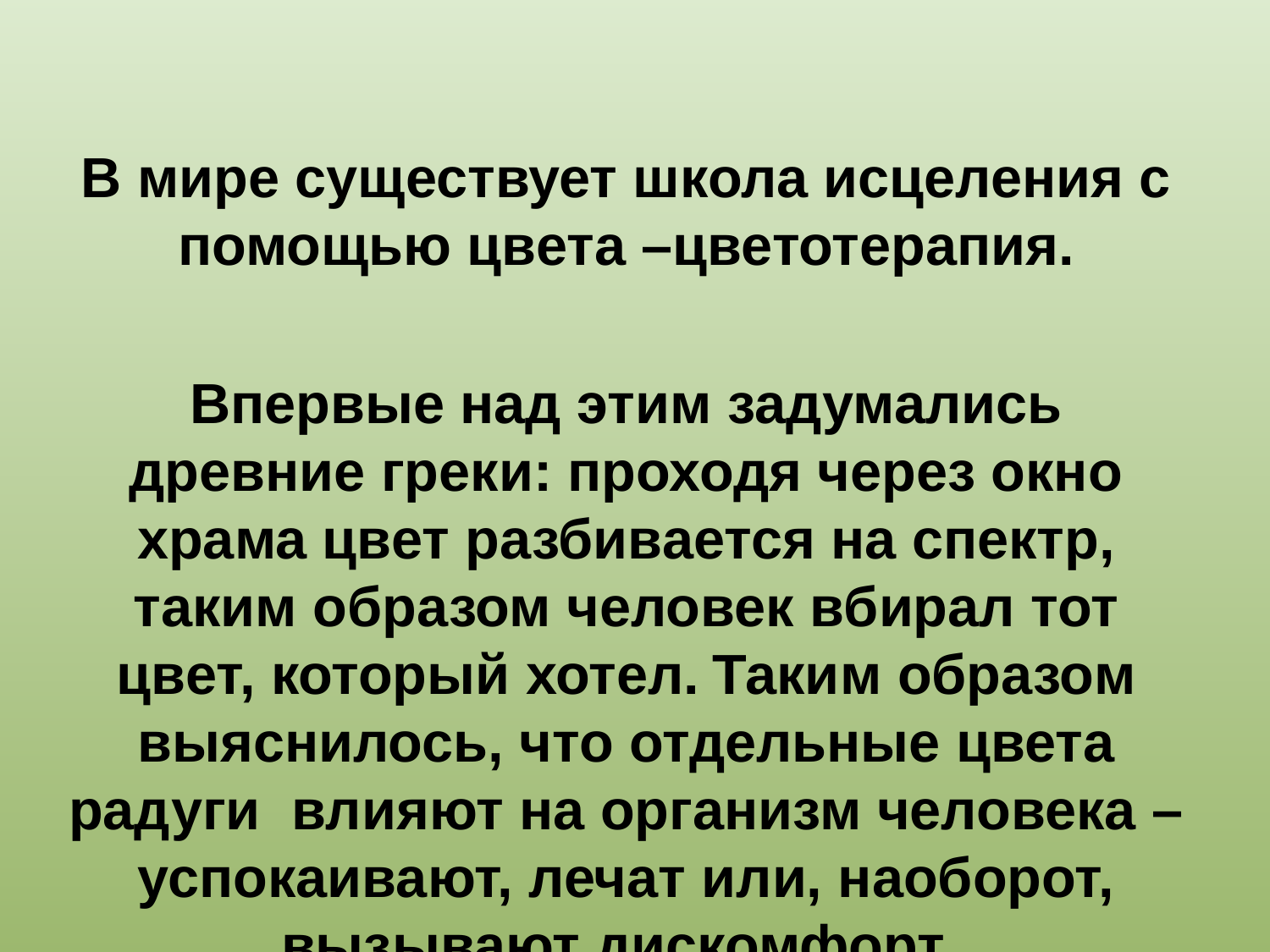

В мире существует школа исцеления с помощью цвета –цветотерапия.

Впервые над этим задумались древние греки: проходя через окно храма цвет разбивается на спектр, таким образом человек вбирал тот цвет, который хотел. Таким образом выяснилось, что отдельные цвета радуги  влияют на организм человека – успокаивают, лечат или, наоборот, вызывают дискомфорт.